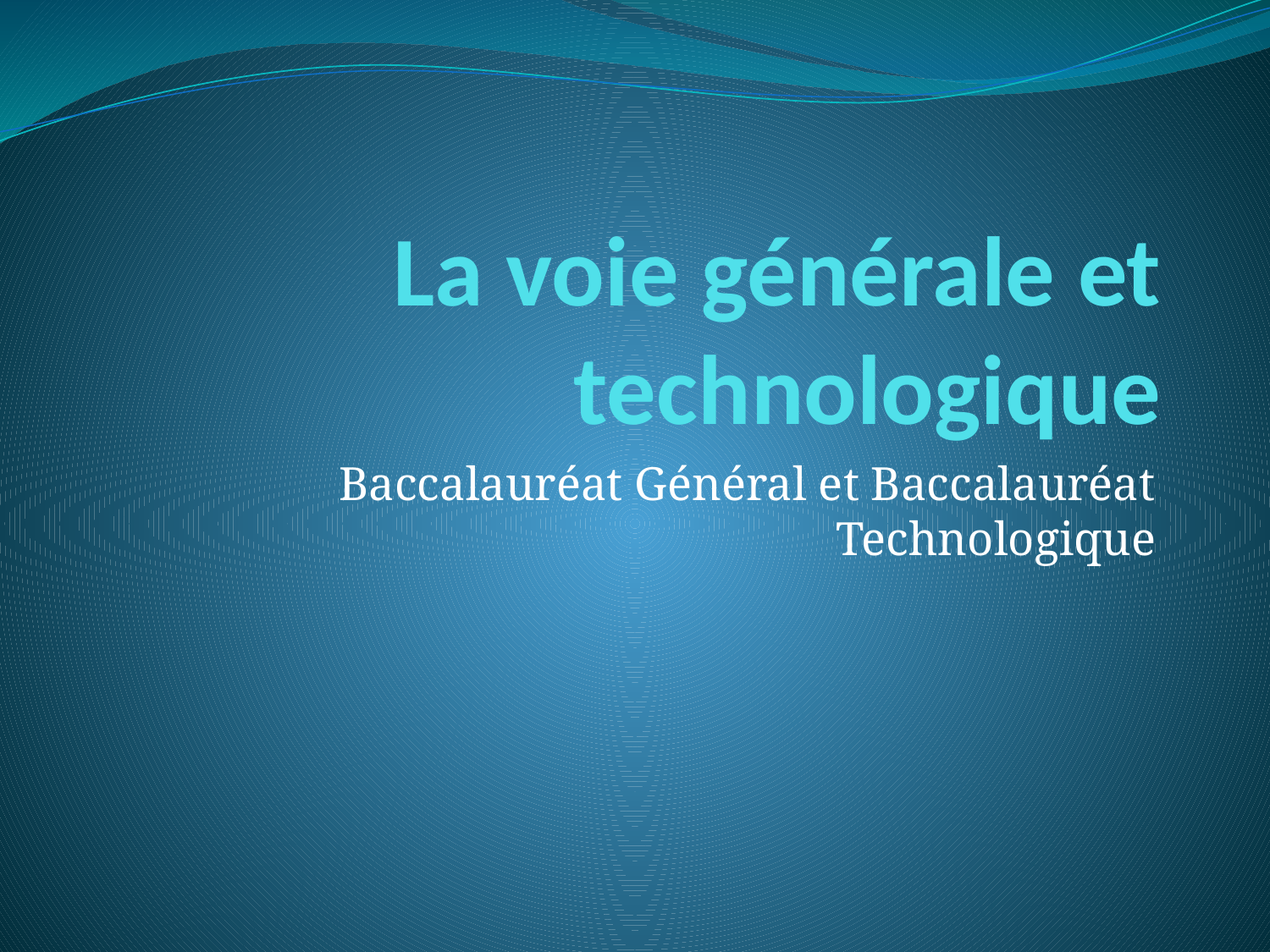

# La voie générale et technologique
Baccalauréat Général et Baccalauréat Technologique